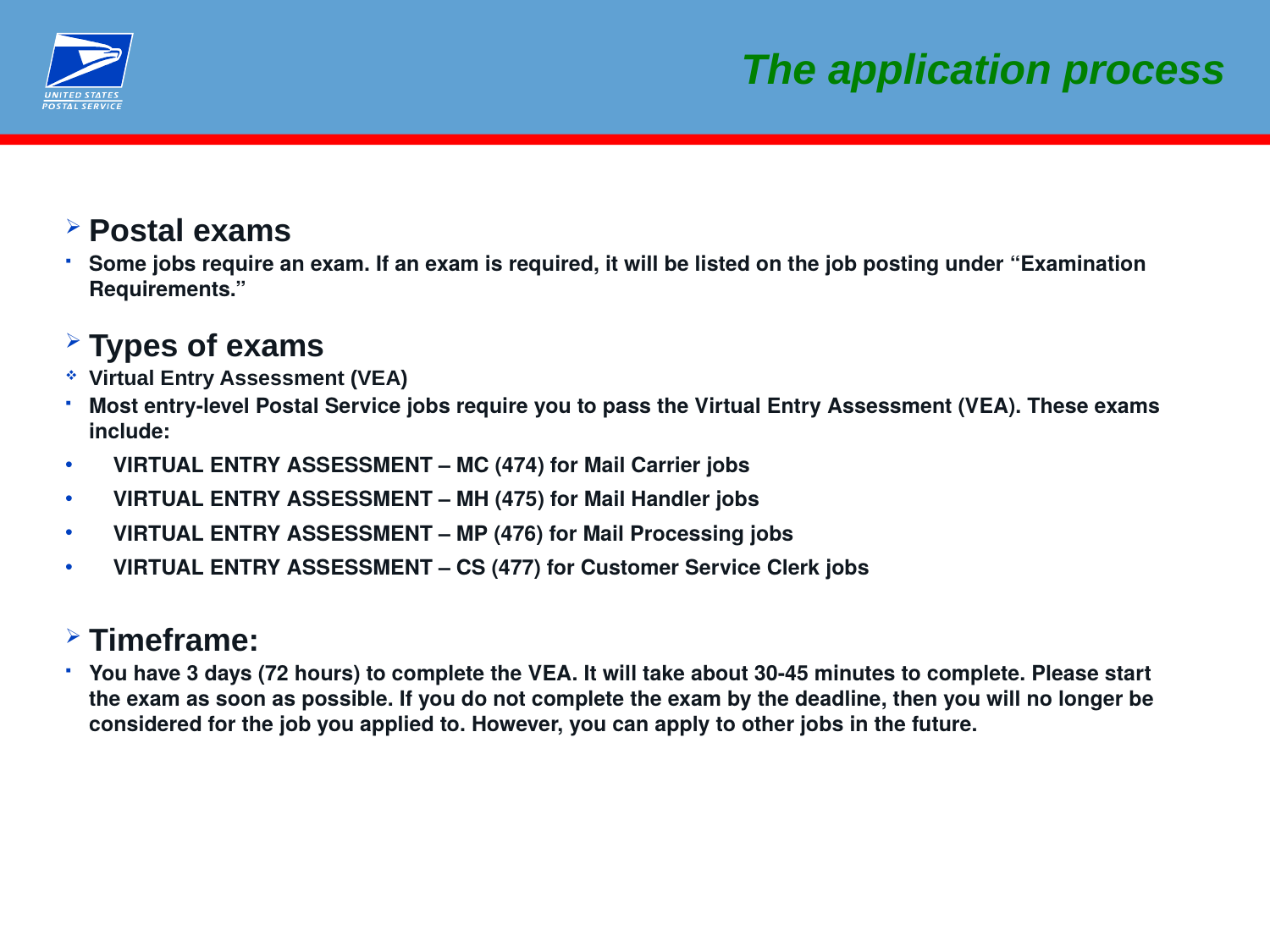

The application process
Postal exams
Some jobs require an exam. If an exam is required, it will be listed on the job posting under “Examination Requirements.”
Types of exams
Virtual Entry Assessment (VEA)
Most entry-level Postal Service jobs require you to pass the Virtual Entry Assessment (VEA). These exams include:
VIRTUAL ENTRY ASSESSMENT – MC (474) for Mail Carrier jobs
VIRTUAL ENTRY ASSESSMENT – MH (475) for Mail Handler jobs
VIRTUAL ENTRY ASSESSMENT – MP (476) for Mail Processing jobs
VIRTUAL ENTRY ASSESSMENT – CS (477) for Customer Service Clerk jobs

Timeframe:
You have 3 days (72 hours) to complete the VEA. It will take about 30-45 minutes to complete. Please start the exam as soon as possible. If you do not complete the exam by the deadline, then you will no longer be considered for the job you applied to. However, you can apply to other jobs in the future.